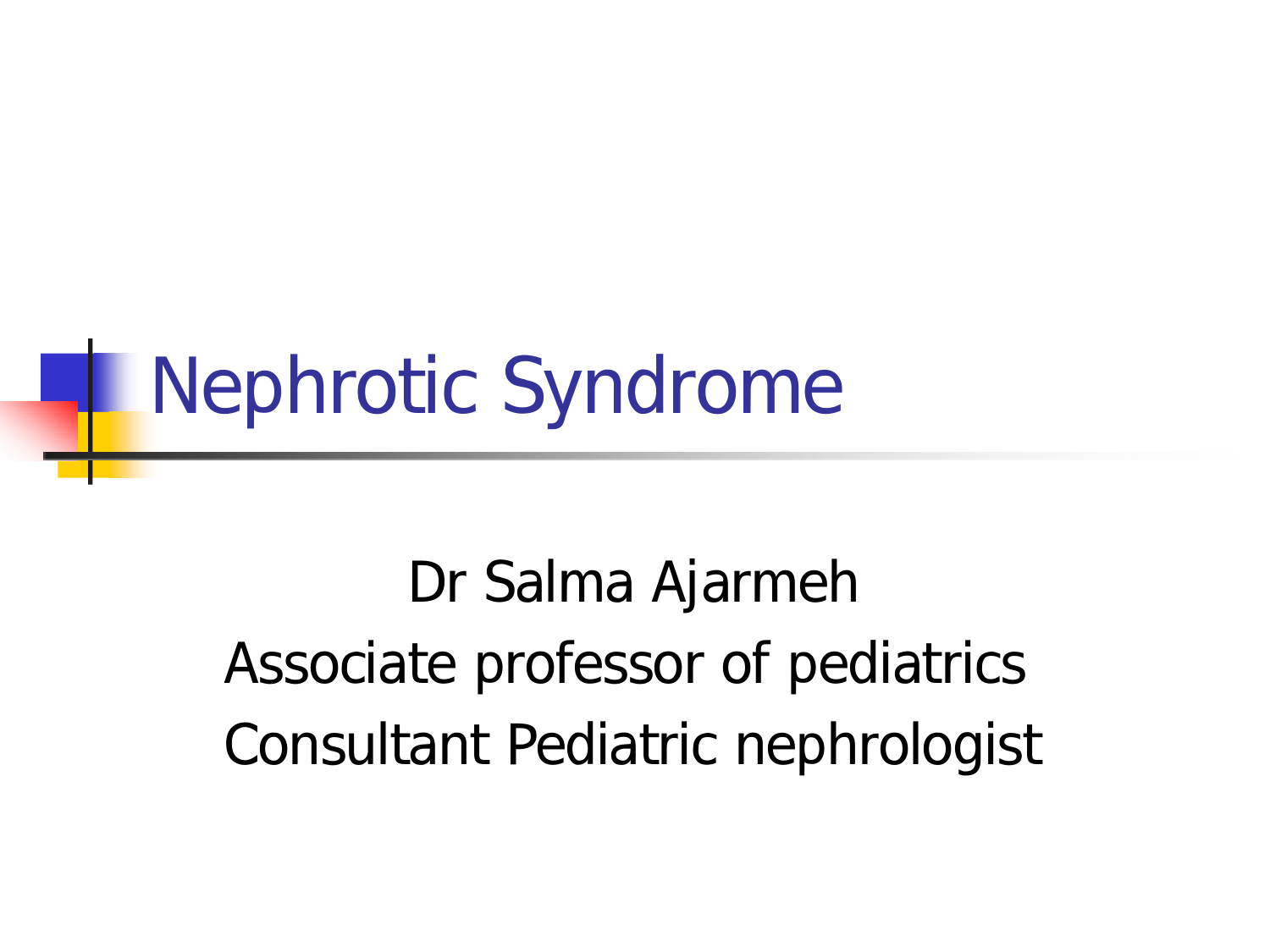

Nephrotic Syndrome
Dr Salma Ajarmeh  Associate professor of pediatrics  Consultant Pediatric nephrologist